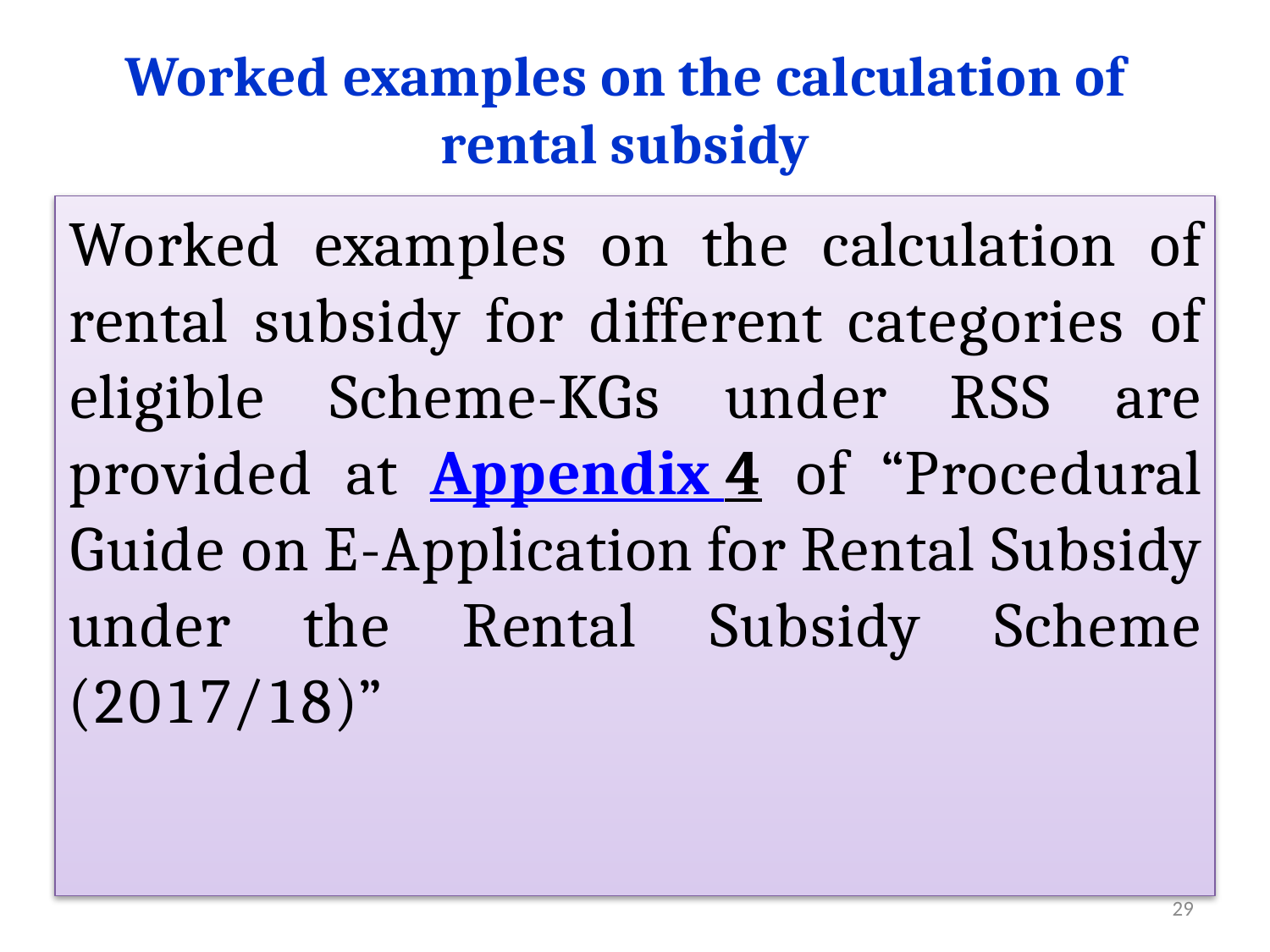

Worked examples on the calculation of rental subsidy
Worked examples on the calculation of rental subsidy for different categories of eligible Scheme-KGs under RSS are provided at Appendix 4 of “Procedural Guide on E-Application for Rental Subsidy under the Rental Subsidy Scheme (2017/18)”

29